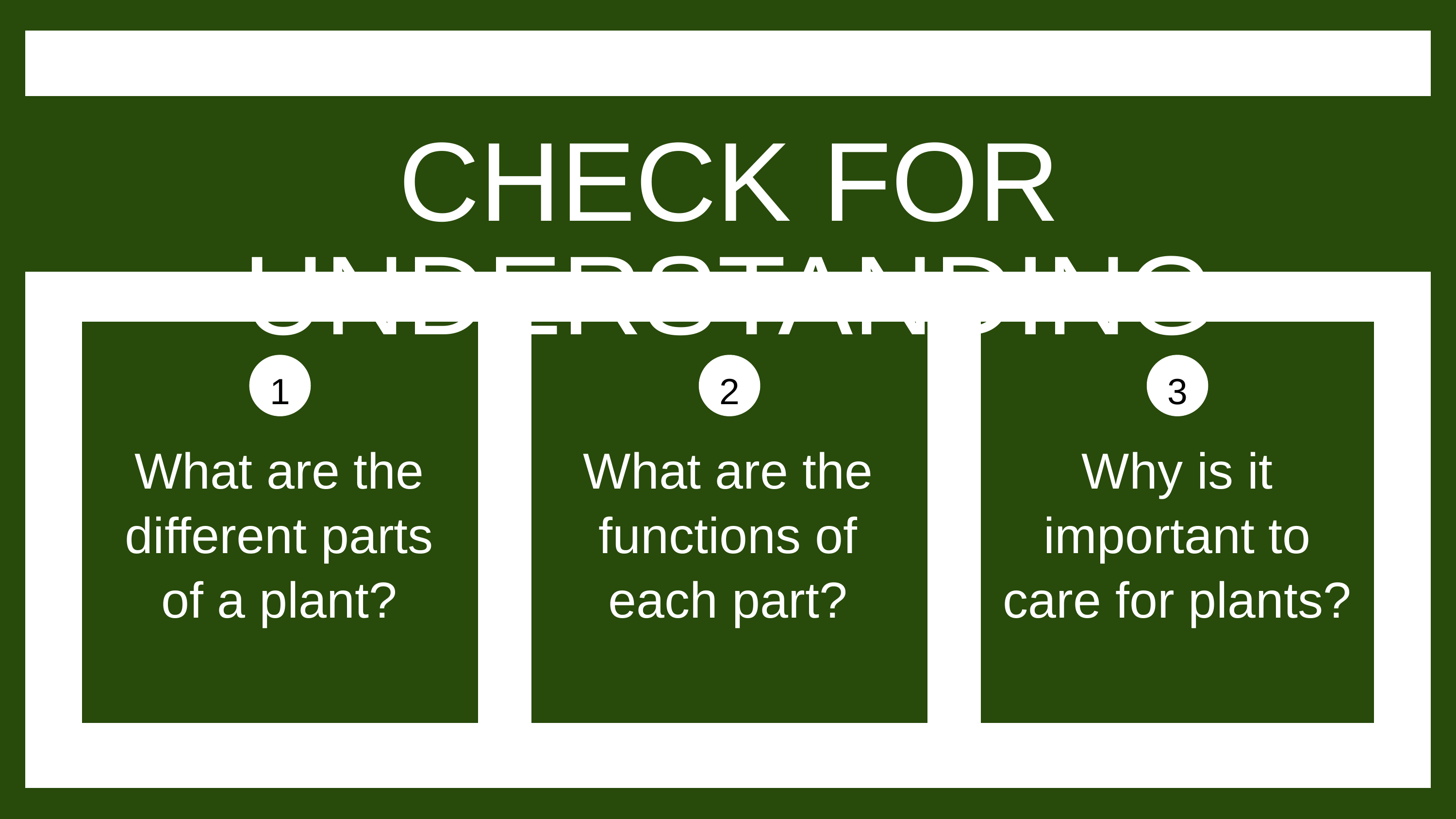

CHECK FOR UNDERSTANDING

1
2
3

What are the different parts of a plant?
What are the functions of each part?
Why is it important to care for plants?